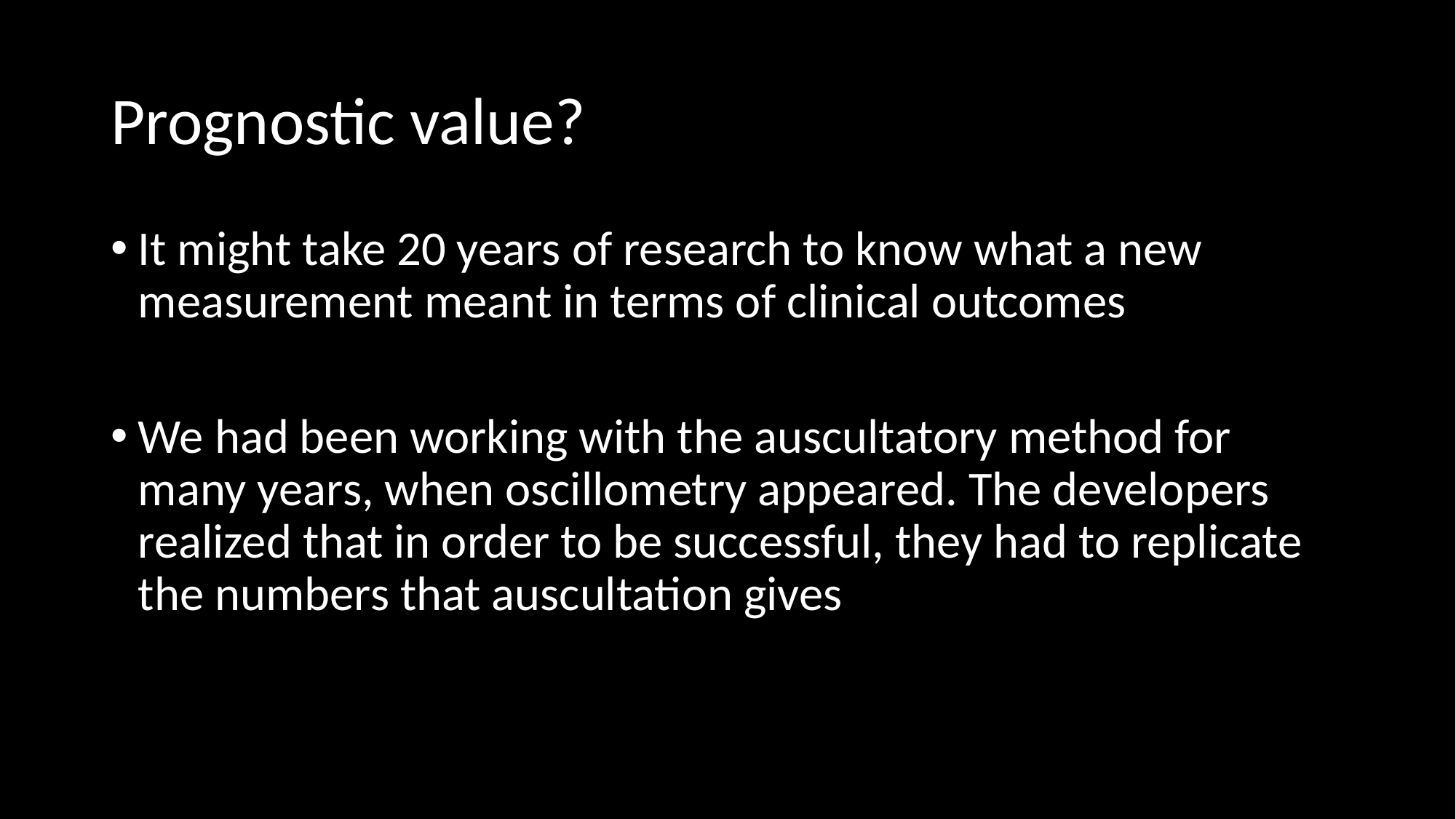

# Prognostic value?
It might take 20 years of research to know what a new measurement meant in terms of clinical outcomes

We had been working with the auscultatory method for many years, when oscillometry appeared. The developers realized that in order to be successful, they had to replicate the numbers that auscultation gives